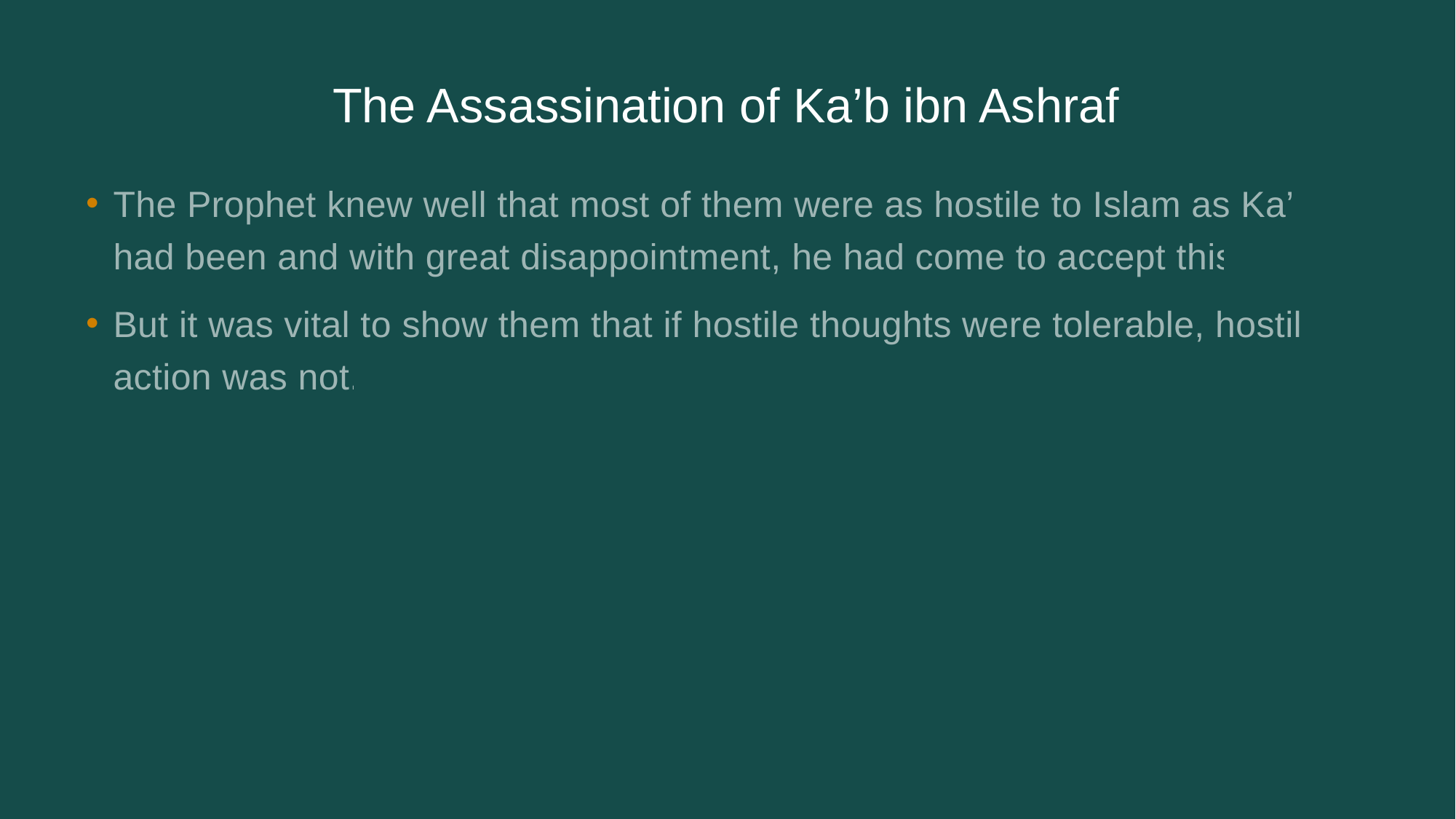

# The Assassination of Ka’b ibn Ashraf
The Prophet knew well that most of them were as hostile to Islam as Ka’b had been and with great disappointment, he had come to accept this.
But it was vital to show them that if hostile thoughts were tolerable, hostile action was not.